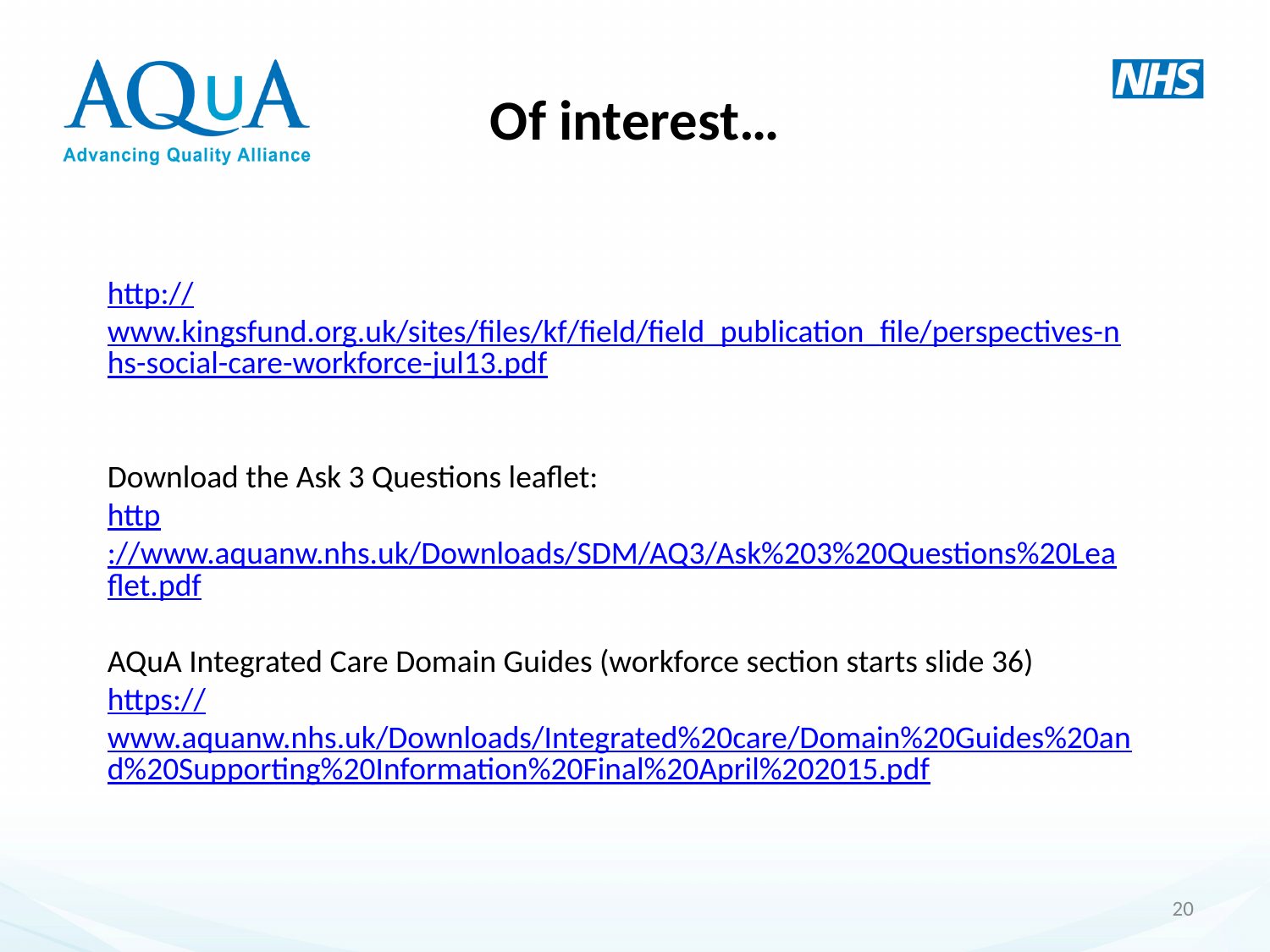

# Of interest…
http://www.kingsfund.org.uk/sites/files/kf/field/field_publication_file/perspectives-nhs-social-care-workforce-jul13.pdf

Download the Ask 3 Questions leaflet:
http://www.aquanw.nhs.uk/Downloads/SDM/AQ3/Ask%203%20Questions%20Leaflet.pdf

AQuA Integrated Care Domain Guides (workforce section starts slide 36)
https://www.aquanw.nhs.uk/Downloads/Integrated%20care/Domain%20Guides%20and%20Supporting%20Information%20Final%20April%202015.pdf

20